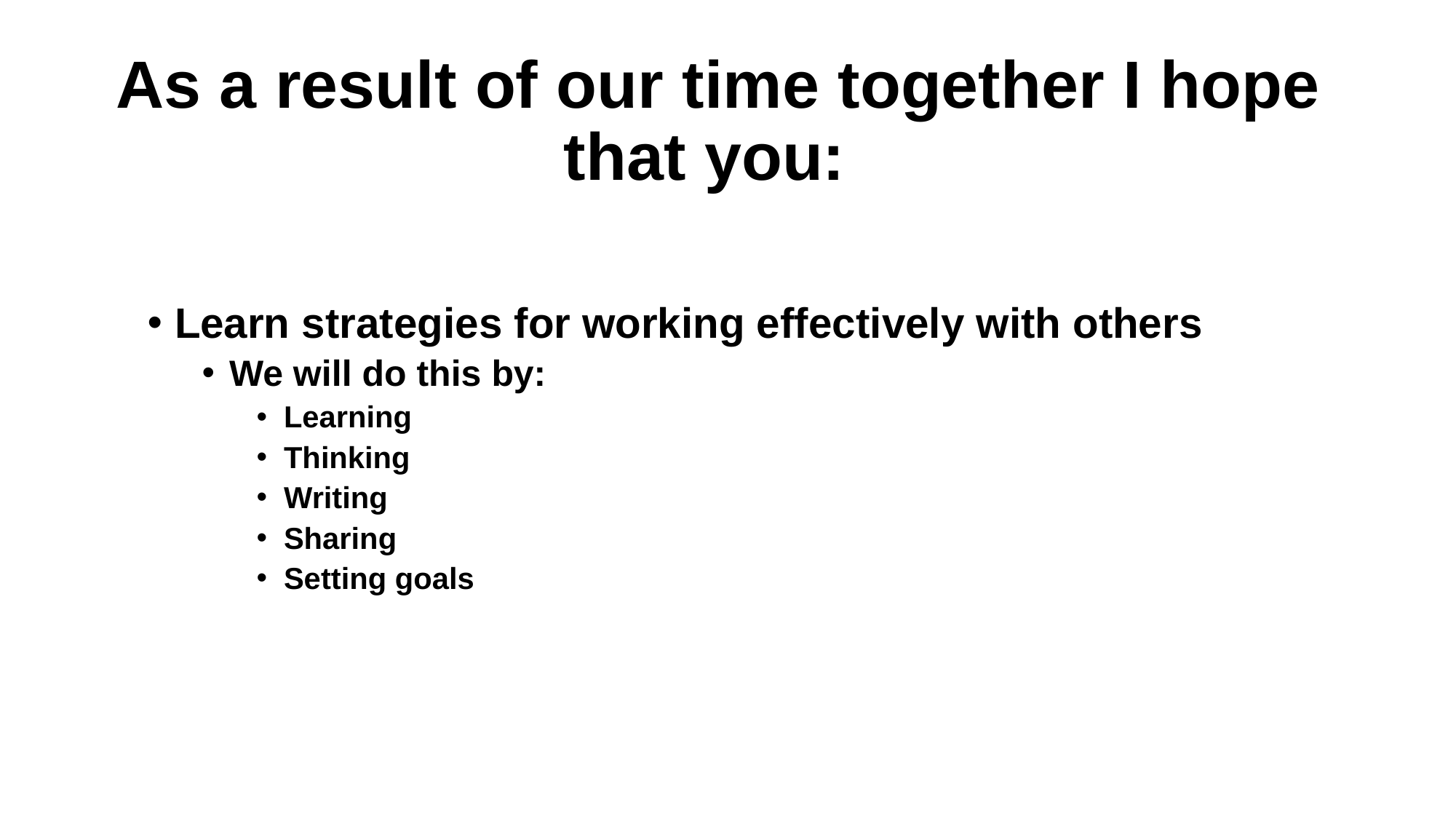

# As a result of our time together I hope that you:

Learn strategies for working effectively with others
We will do this by:
Learning
Thinking
Writing
Sharing
Setting goals